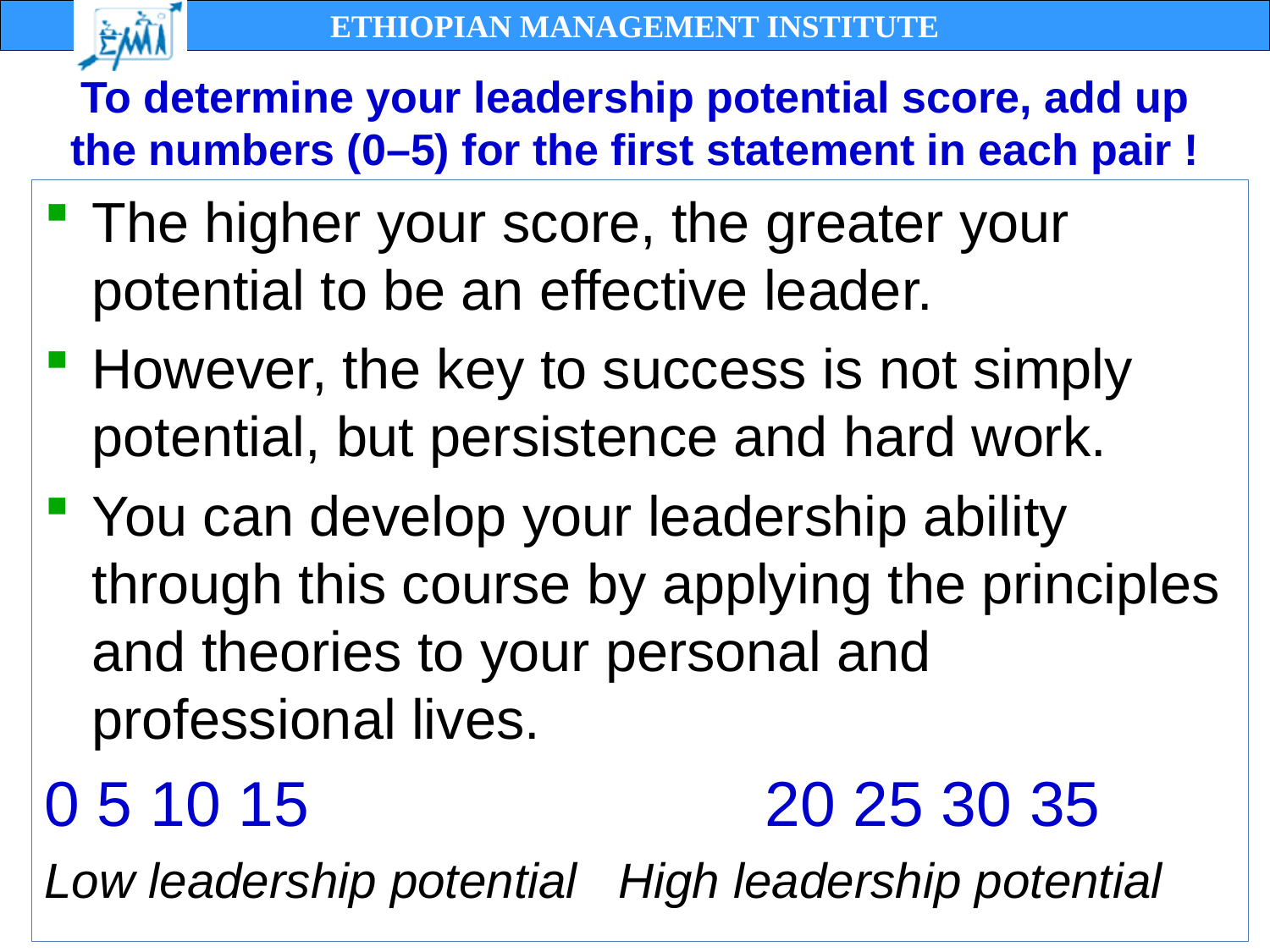

# To determine your leadership potential score, add up the numbers (0–5) for the first statement in each pair !
The higher your score, the greater your potential to be an effective leader.
However, the key to success is not simply potential, but persistence and hard work.
You can develop your leadership ability through this course by applying the principles and theories to your personal and professional lives.
0 5 10 15                          20 25 30 35
Low leadership potential   High leadership potential